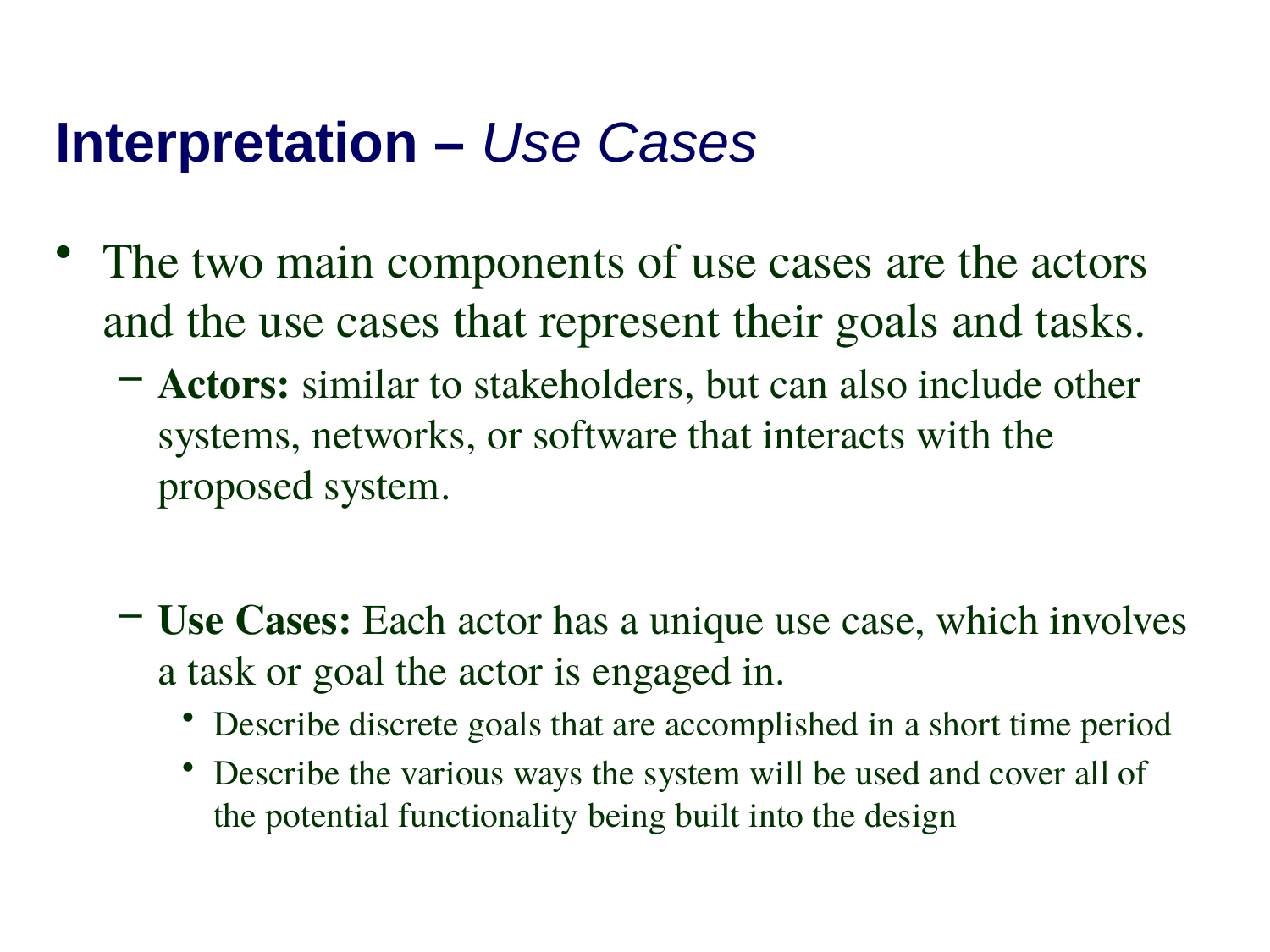

# Interpretation – Use Cases
The two main components of use cases are the actors and the use cases that represent their goals and tasks.
Actors: similar to stakeholders, but can also include other systems, networks, or software that interacts with the proposed system.

Use Cases: Each actor has a unique use case, which involves a task or goal the actor is engaged in.
Describe discrete goals that are accomplished in a short time period
Describe the various ways the system will be used and cover all of the potential functionality being built into the design